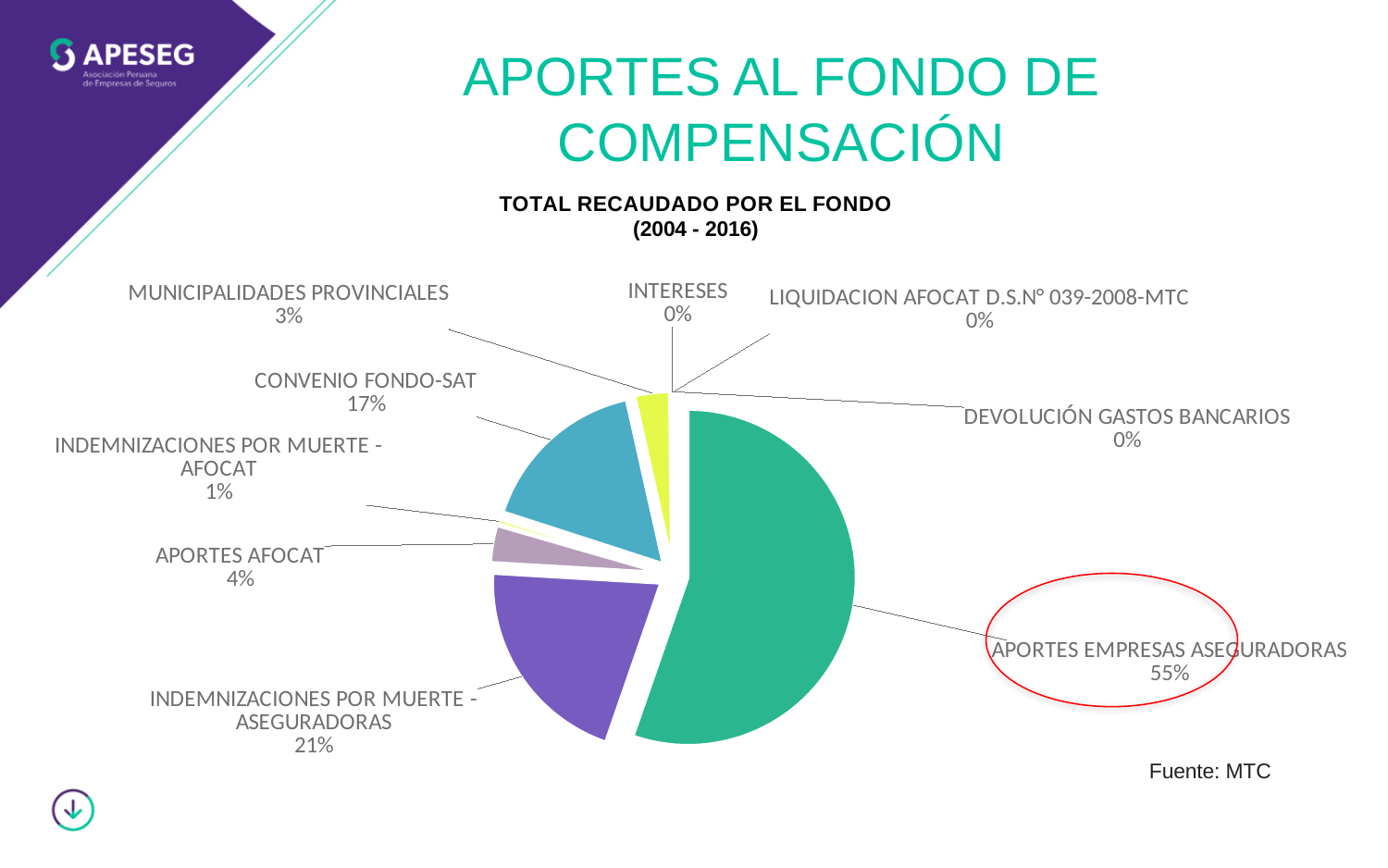

# APORTES AL FONDO DE COMPENSACIÓN

### Chart

| Category |  |
|---|---|
| APORTES EMPRESAS ASEGURADORAS | 32377761.612999998 |
| INDEMNIZACIONES POR MUERTE - ASEGURADORAS | 12071600.040000001 |
| APORTES AFOCAT | 2075210.6099999996 |
| INDEMNIZACIONES POR MUERTE - AFOCAT | 294400.0 |
| CONVENIO FONDO-SAT | 9664684.799999999 |
| MUNICIPALIDADES PROVINCIALES | 1942491.56 |
| INTERESES | 112079.40000000001 |
| LIQUIDACION AFOCAT D.S.N° 039-2008-MTC | 14.74 |
| DEVOLUCIÓN GASTOS BANCARIOS | 446.59999999999997 |